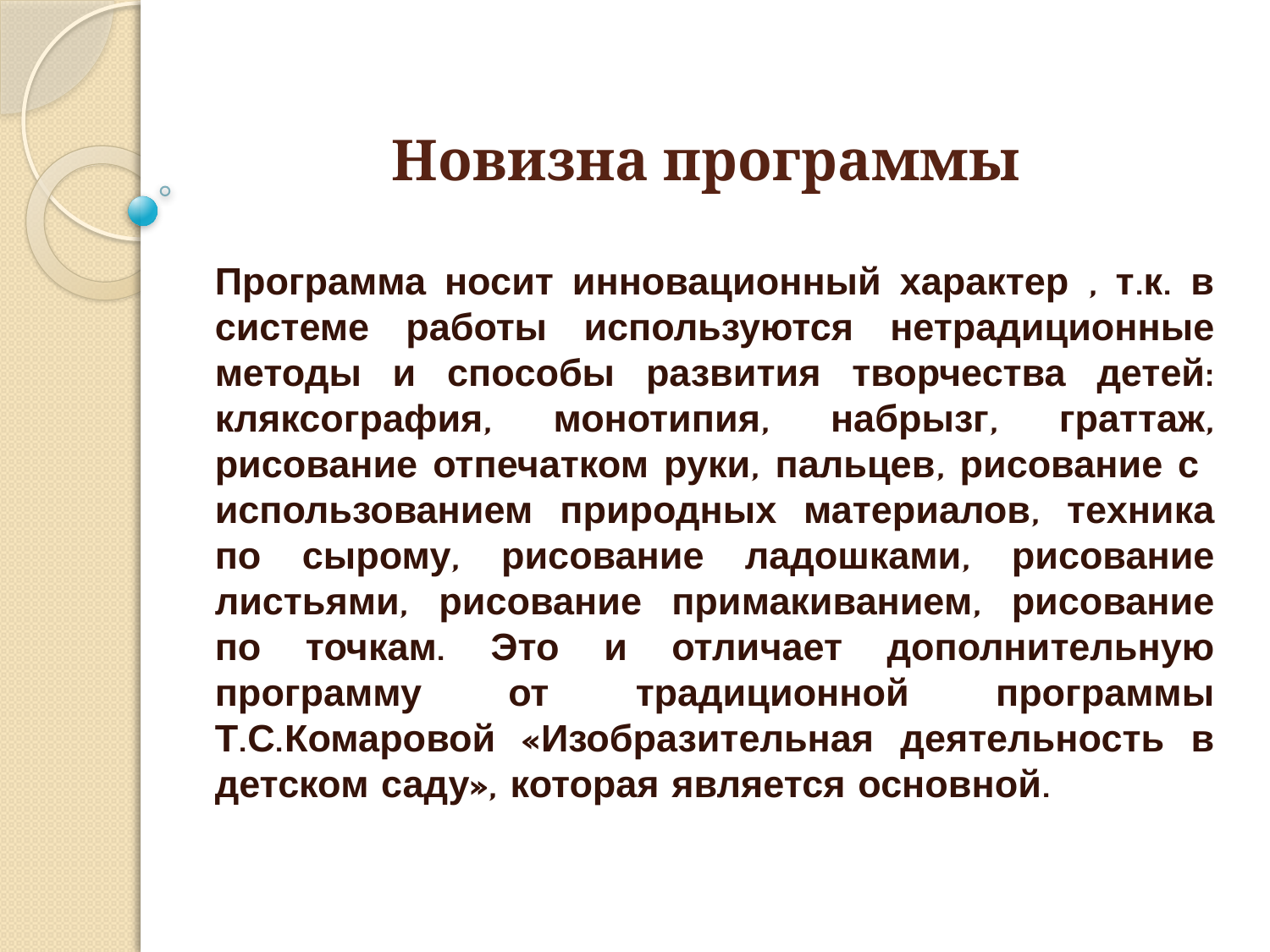

# Новизна программы
Программа носит инновационный характер , т.к. в системе работы используются нетрадиционные методы и способы развития творчества детей: кляксография, монотипия, набрызг, граттаж, рисование отпечатком руки, пальцев, рисование с  использованием природных материалов, техника по сырому, рисование ладошками, рисование листьями, рисование примакиванием, рисование по точкам. Это и отличает дополнительную программу от традиционной программы Т.С.Комаровой «Изобразительная деятельность в детском саду», которая является основной.